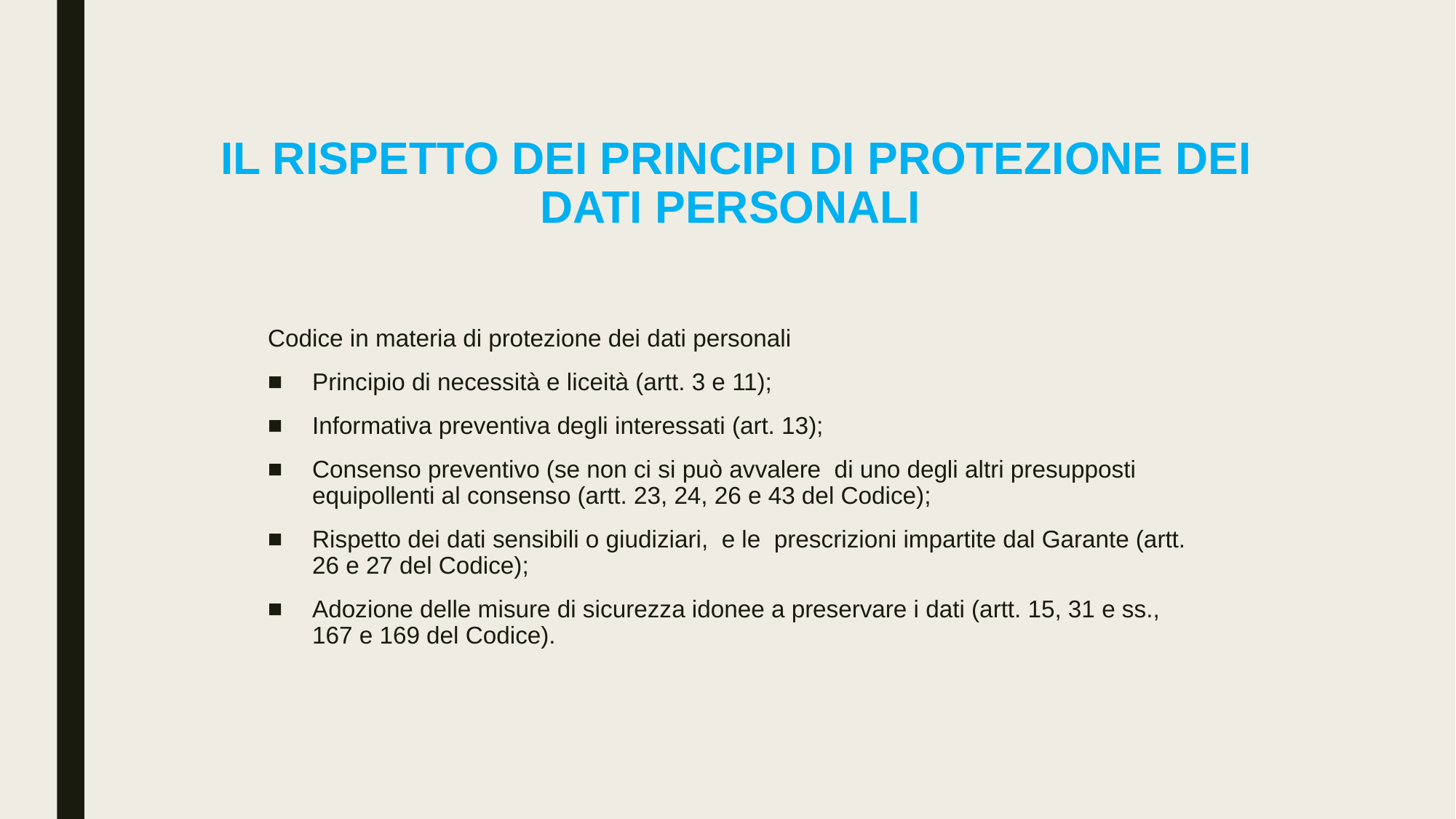

# IL RISPETTO DEI PRINCIPI DI PROTEZIONE DEI DATI PERSONALI

Codice in materia di protezione dei dati personali
Principio di necessità e liceità (artt. 3 e 11);
Informativa preventiva degli interessati (art. 13);
Consenso preventivo (se non ci si può avvalere  di uno degli altri presupposti equipollenti al consenso (artt. 23, 24, 26 e 43 del Codice);
Rispetto dei dati sensibili o giudiziari,  e le  prescrizioni impartite dal Garante (artt. 26 e 27 del Codice);
Adozione delle misure di sicurezza idonee a preservare i dati (artt. 15, 31 e ss., 167 e 169 del Codice).